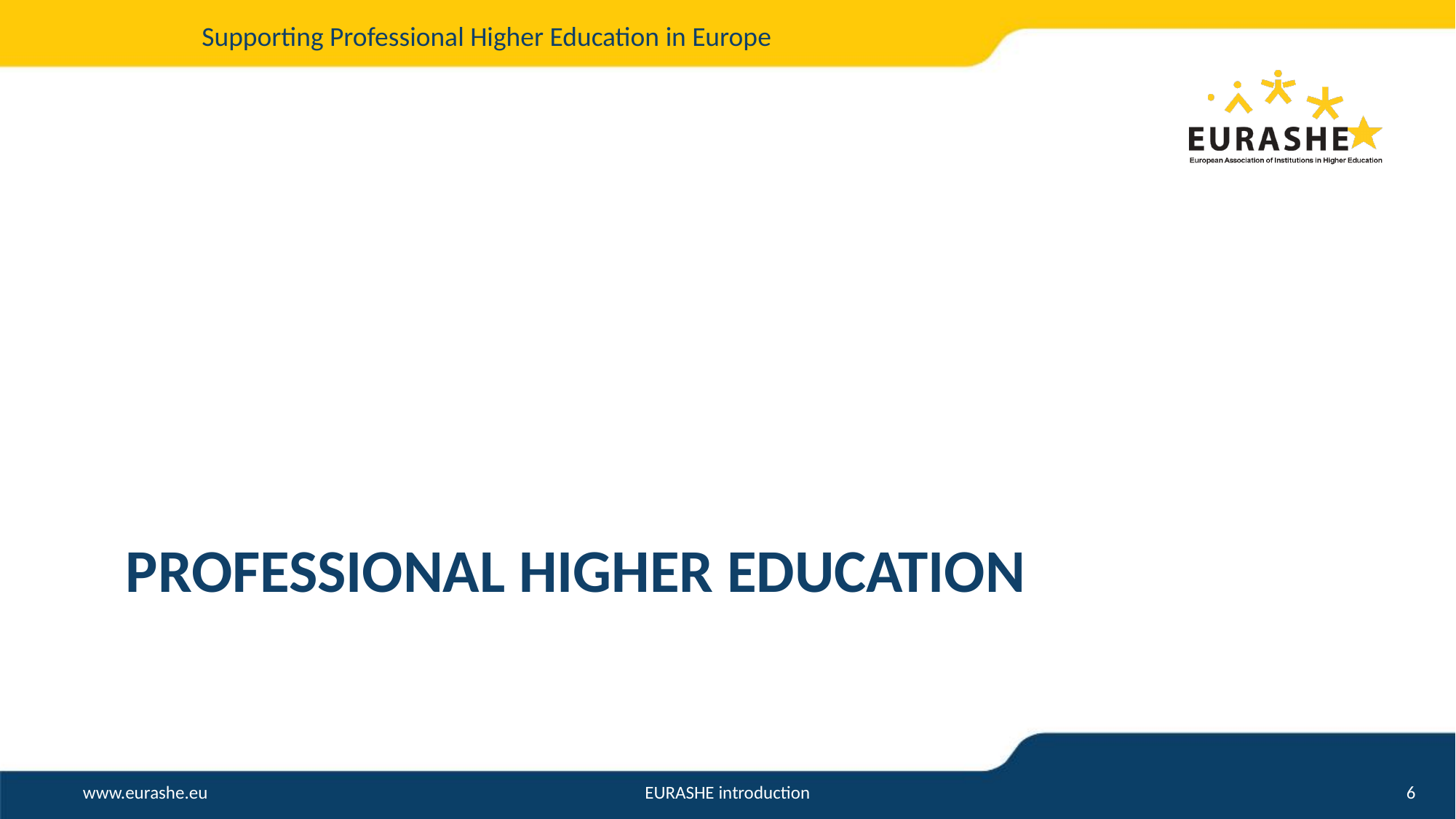

# PROFESSIONAL HIGHER EDUCATION
EURASHE introduction
6